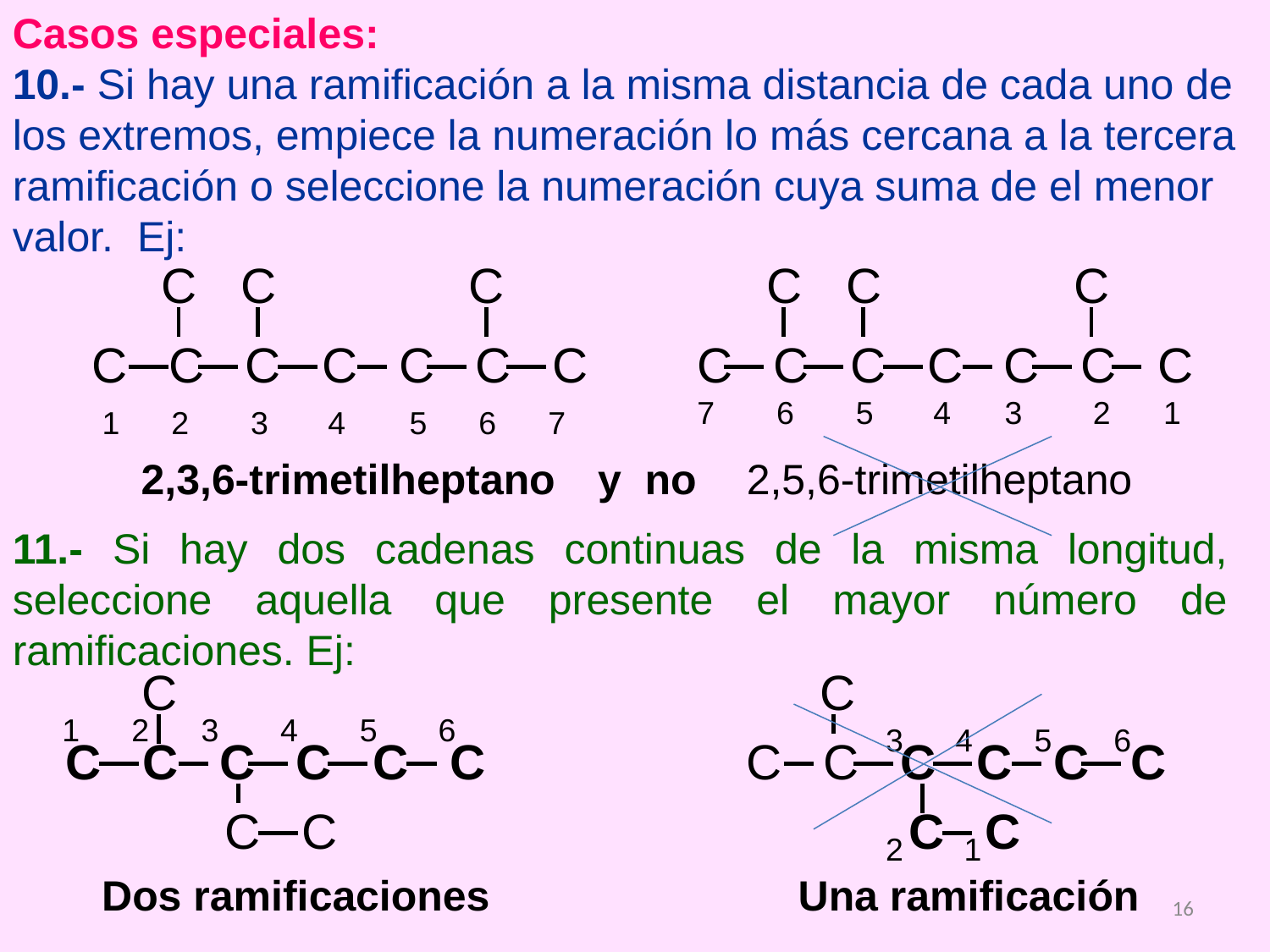

Casos especiales:
10.- Si hay una ramificación a la misma distancia de cada uno de los extremos, empiece la numeración lo más cercana a la tercera  ramificación o seleccione la numeración cuya suma de el menor valor.  Ej:

C
C
C
C
C
C
C   C   C   C   C   C   C
C   C   C   C   C   C   C
7
6
5
  4
3
 2
1
1
2
3
  4
5
6
7
     2,3,6-trimetilheptano
y  no
2,5,6-trimetilheptano
11.- Si hay dos cadenas continuas de la misma longitud, seleccione aquella que presente el mayor número de ramificaciones. Ej:
C
 C
1
2
3
4
5
 6
3
4
5
6
 C   C   C   C   C   C
C   C   C   C   C   C
 C   C
      C   C
2
 1
Dos ramificaciones
 Una ramificación
16